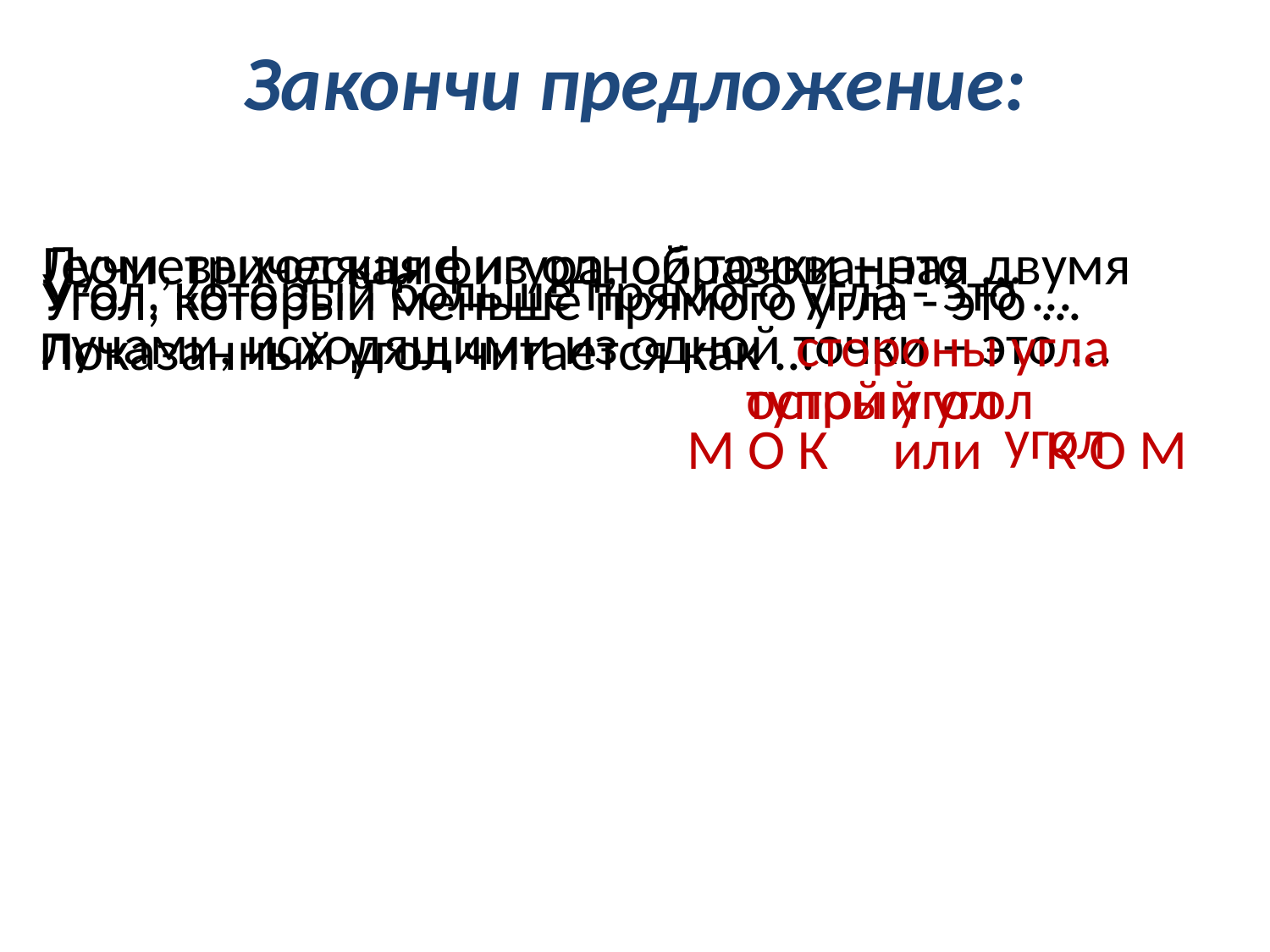

# Закончи предложение:
Лучи, выходящие из одной точки – это ...

Геометрическая фигура, образованная двумя
лучами, исходящими из одной точки – это ...

Угол, который больше прямого угла - это ...

Угол, который меньше прямого угла - это ...

стороны угла
Показанный угол читается как ...

острый угол
тупой угол
угол
М О К     или     К О М

М

О
К